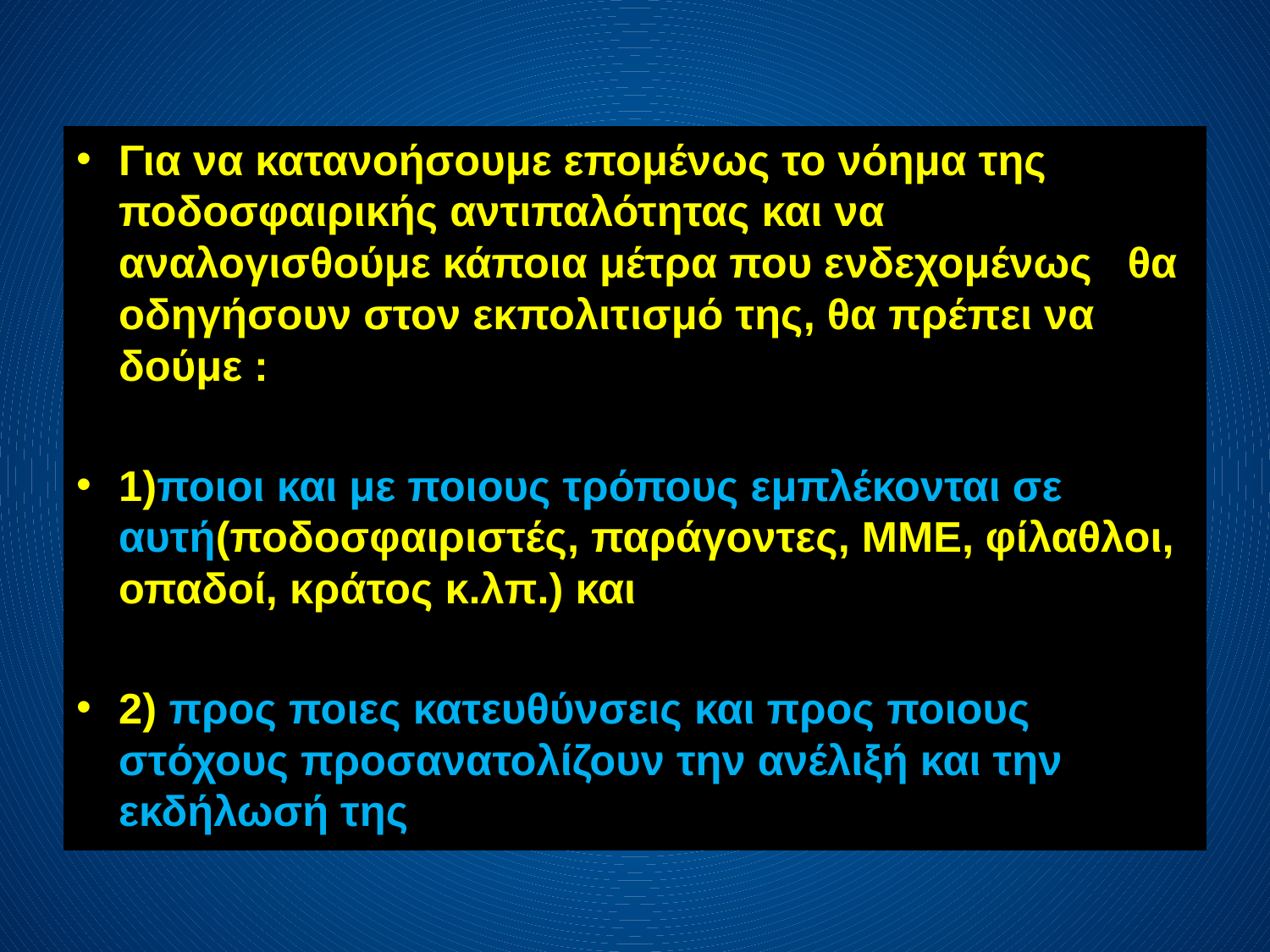

Για να κατανοήσουμε επομένως το νόημα της ποδοσφαιρικής αντιπαλότητας και να αναλογισθούμε κάποια μέτρα που ενδεχομένως   θα οδηγήσουν στον εκπολιτισμό της, θα πρέπει να δούμε :

1)ποιοι και με ποιους τρόπους εμπλέκονται σε αυτή(ποδοσφαιριστές, παράγοντες, ΜΜΕ, φίλαθλοι, οπαδοί, κράτος κ.λπ.) και

2) προς ποιες κατευθύνσεις και προς ποιους στόχους προσανατολίζουν την ανέλιξή και την εκδήλωσή της